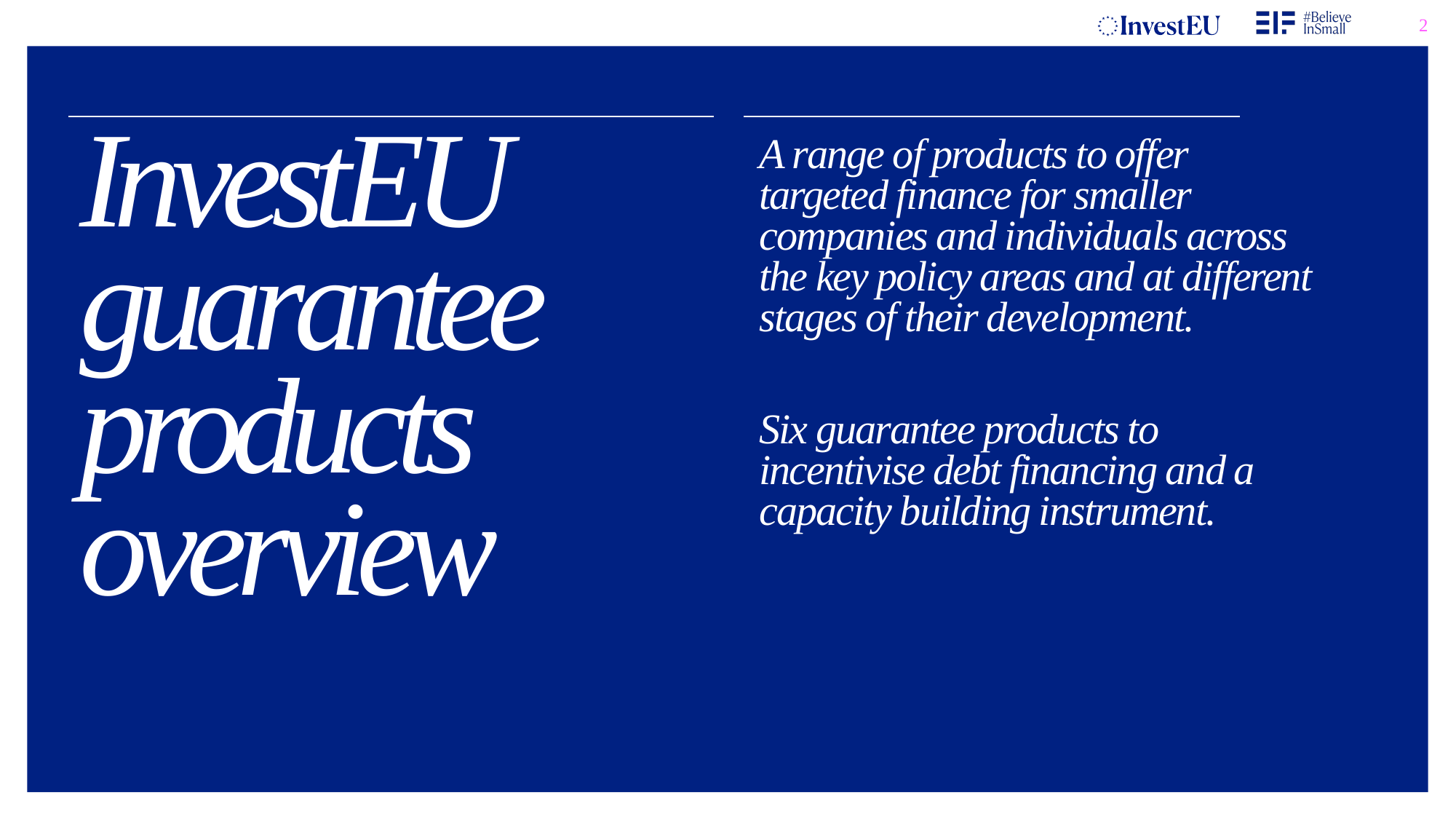

InvestEU guarantee products overview
A range of products to offer targeted finance for smaller companies and individuals across the key policy areas and at different stages of their development.

Six guarantee products to incentivise debt financing and a capacity building instrument.